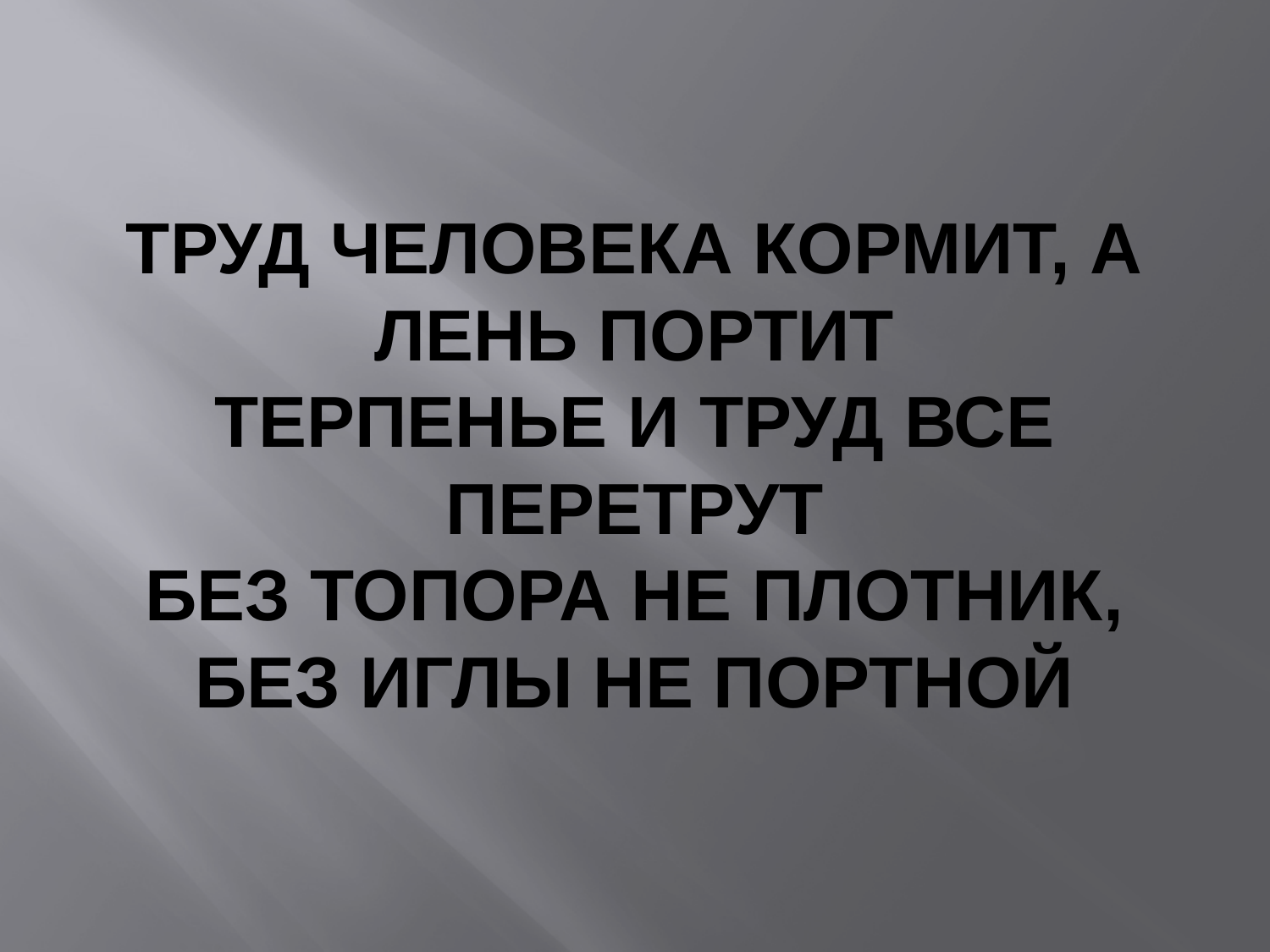

# ТРУД ЧЕЛОВЕКА КОРМИТ, А ЛЕНЬ ПОРТИТ ТЕРПЕНЬЕ И ТРУД ВСЕ ПЕРЕТРУТ БЕЗ ТОПОРА НЕ ПЛОТНИК, БЕЗ ИГЛЫ НЕ ПОРТНОЙ